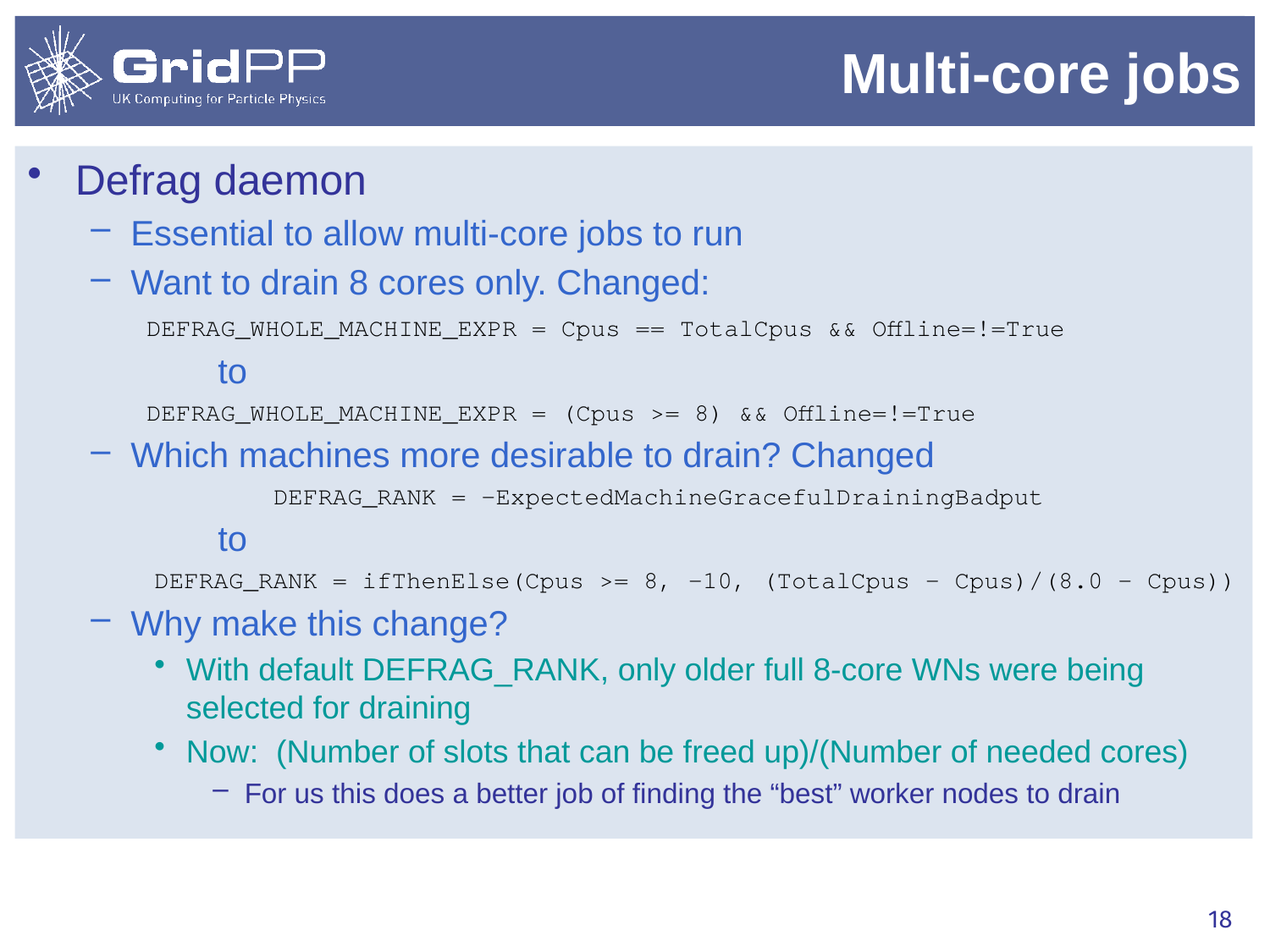

# Multi-core jobs
Defrag daemon
Essential to allow multi-core jobs to run
Want to drain 8 cores only. Changed:
DEFRAG_WHOLE_MACHINE_EXPR = Cpus == TotalCpus && Offline=!=True
	to
DEFRAG_WHOLE_MACHINE_EXPR = (Cpus >= 8) && Offline=!=True
Which machines more desirable to drain? Changed
	DEFRAG_RANK = -ExpectedMachineGracefulDrainingBadput
	to
DEFRAG_RANK = ifThenElse(Cpus >= 8, -10, (TotalCpus - Cpus)/(8.0 - Cpus))
Why make this change?
With default DEFRAG_RANK, only older full 8-core WNs were being selected for draining
Now:  (Number of slots that can be freed up)/(Number of needed cores)
For us this does a better job of finding the “best” worker nodes to drain
18